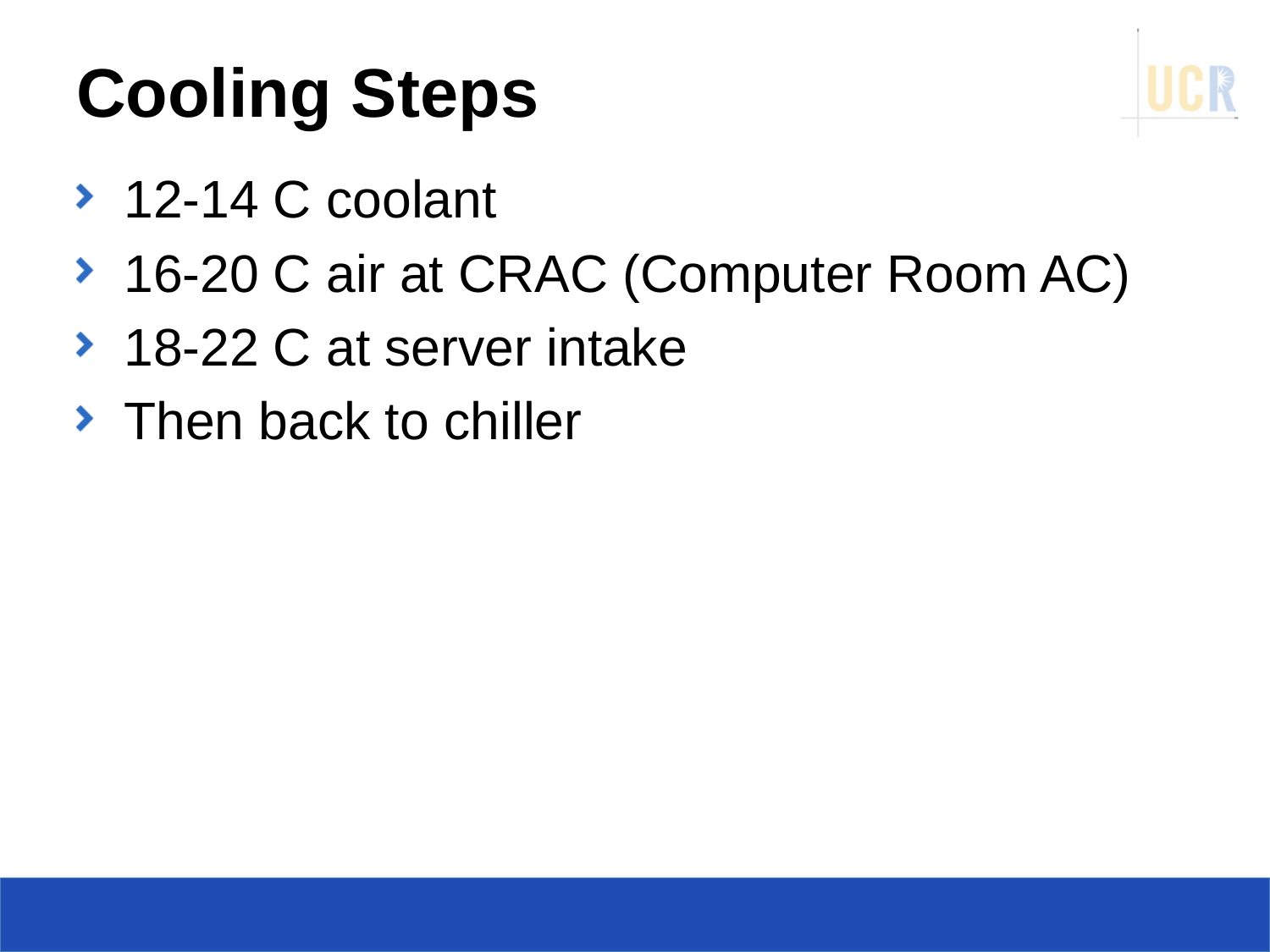

# Cooling Steps
12-14 C coolant
16-20 C air at CRAC (Computer Room AC)
18-22 C at server intake
Then back to chiller